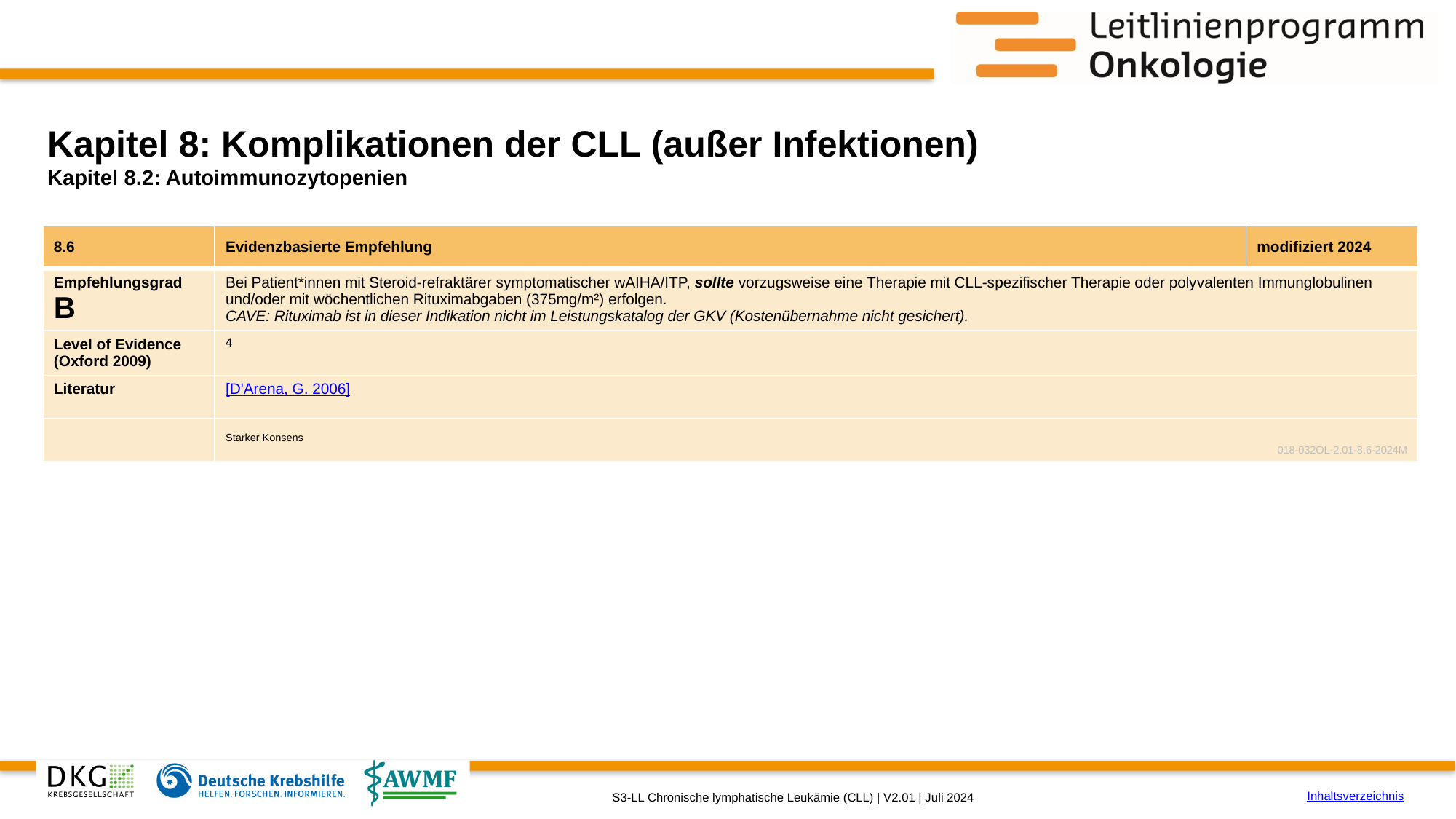

# Kapitel 8: Komplikationen der CLL (außer Infektionen)
Kapitel 8.2: Autoimmunozytopenien
| 8.6 | Evidenzbasierte Empfehlung | modifiziert 2024 |
| --- | --- | --- |
| Empfehlungsgrad B | Bei Patient\*innen mit Steroid-refraktärer symptomatischer wAIHA/ITP, sollte vorzugsweise eine Therapie mit CLL-spezifischer Therapie oder polyvalenten Immunglobulinen und/oder mit wöchentlichen Rituximabgaben (375mg/m²) erfolgen. CAVE: Rituximab ist in dieser Indikation nicht im Leistungskatalog der GKV (Kostenübernahme nicht gesichert). |  |
| Level of Evidence (Oxford 2009) | 4 |  |
| Literatur | [D'Arena, G. 2006] |  |
|  | Starker Konsens 018-032OL-2.01-8.6-2024M |  |
Inhaltsverzeichnis
S3-LL Chronische lymphatische Leukämie (CLL) | V2.01 | Juli 2024